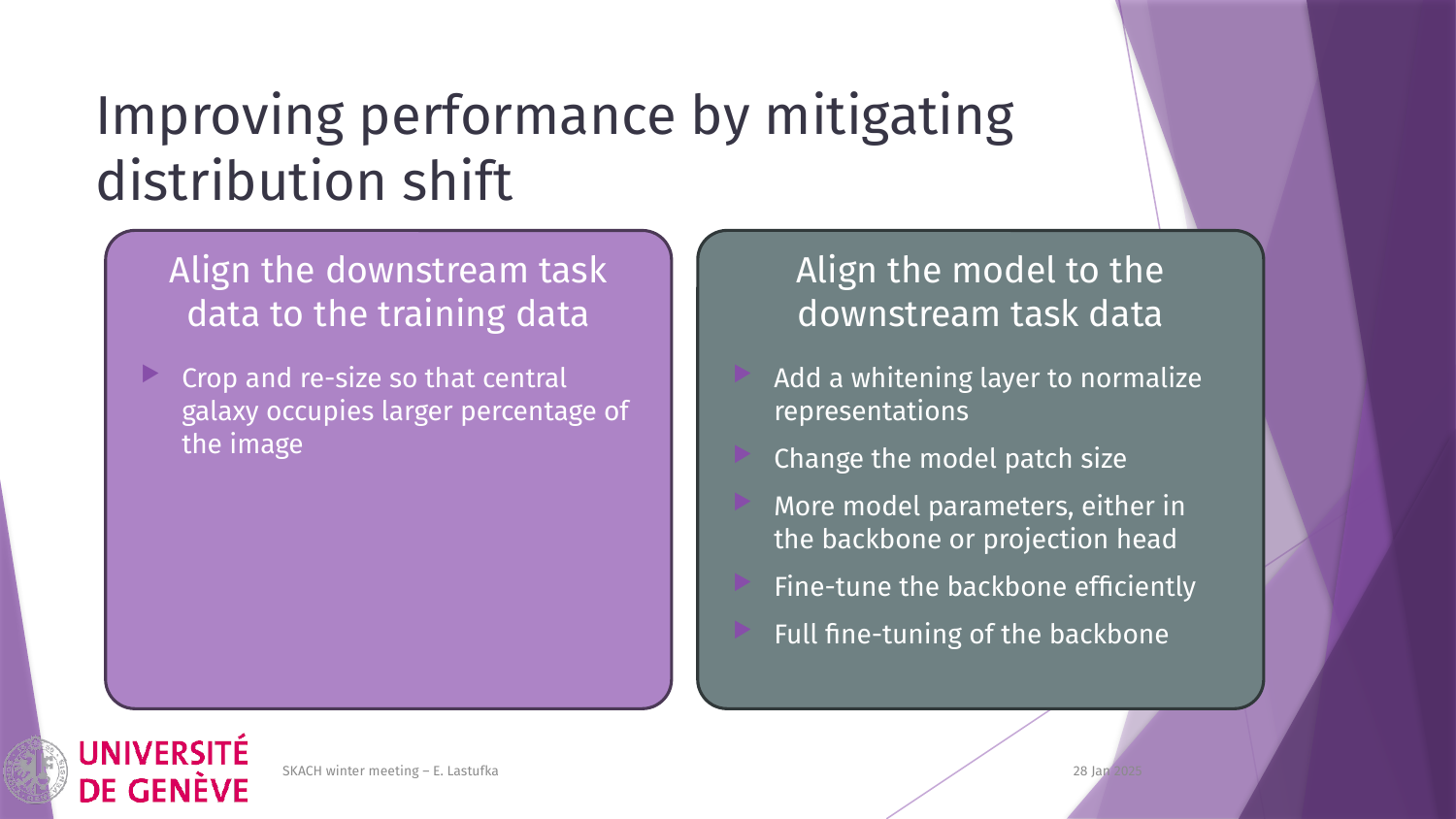

# Improving performance by mitigating distribution shift
Align the model to the downstream task data
Align the downstream task data to the training data
Crop and re-size so that central galaxy occupies larger percentage of the image
Add a whitening layer to normalize representations
Change the model patch size
More model parameters, either in the backbone or projection head
Fine-tune the backbone efficiently
Full fine-tuning of the backbone

SKACH winter meeting – E. Lastufka
28 Jan 2025